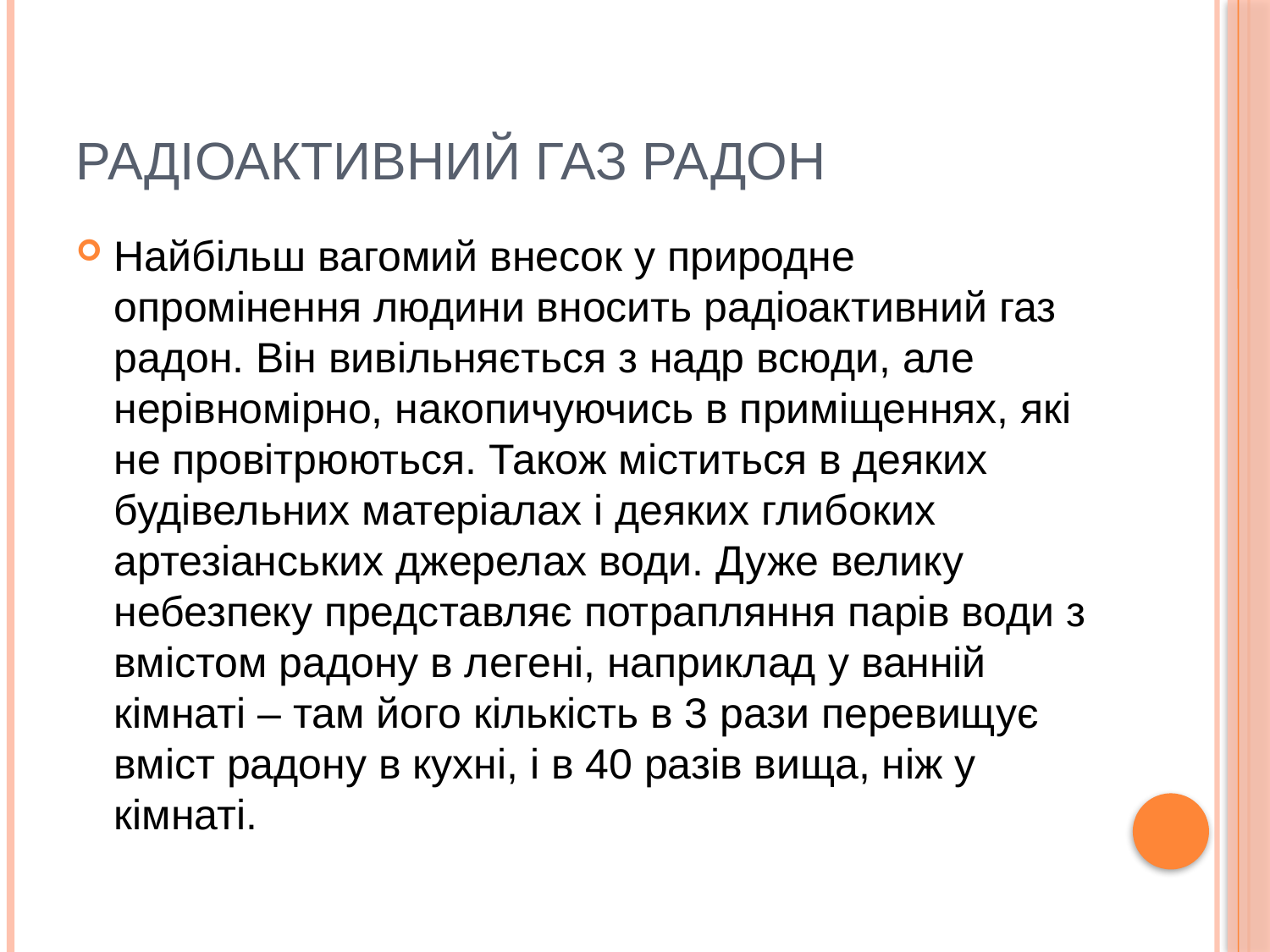

# Радіоактивний газ радон
Найбільш вагомий внесок у природне опромінення людини вносить радіоактивний газ радон. Він вивільняється з надр всюди, але нерівномірно, накопичуючись в приміщеннях, які не провітрюються. Також міститься в деяких будівельних матеріалах і деяких глибоких артезіанських джерелах води. Дуже велику небезпеку представляє потрапляння парів води з вмістом радону в легені, наприклад у ванній кімнаті – там його кількість в 3 рази перевищує вміст радону в кухні, і в 40 разів вища, ніж у кімнаті.